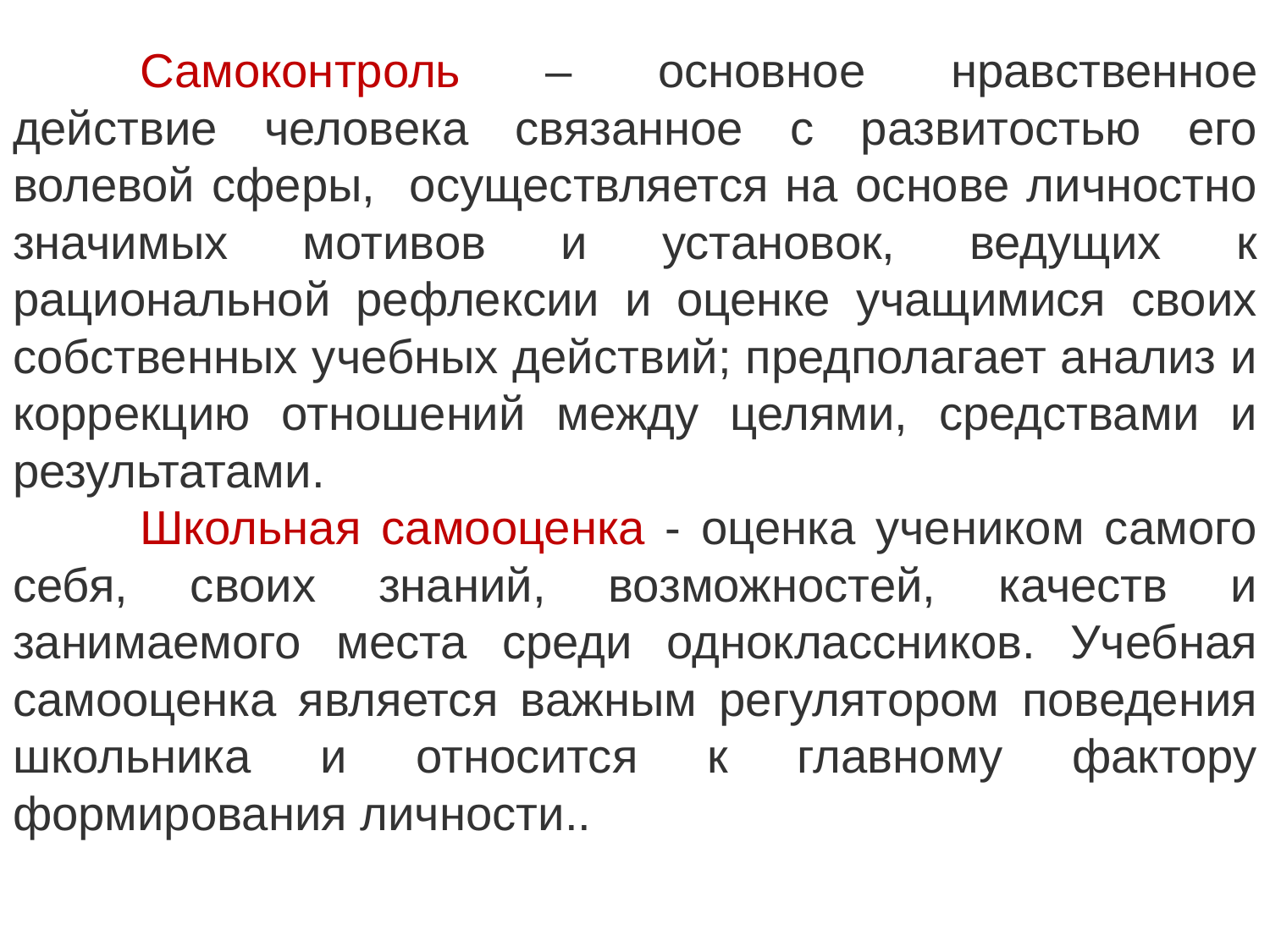

Самоконтроль – основное нравственное действие человека связанное с развитостью его волевой сферы,  осуществляется на основе личностно значимых мотивов и установок, ведущих к рациональной рефлексии и оценке учащимися своих собственных учебных действий; предполагает анализ и коррекцию отношений между целями, средствами и результатами.
	Школьная самооценка - оценка учеником самого себя, своих знаний, возможностей, качеств и занимаемого места среди одноклассников. Учебная самооценка является важным регулятором поведения школьника и относится к главному фактору формирования личности..